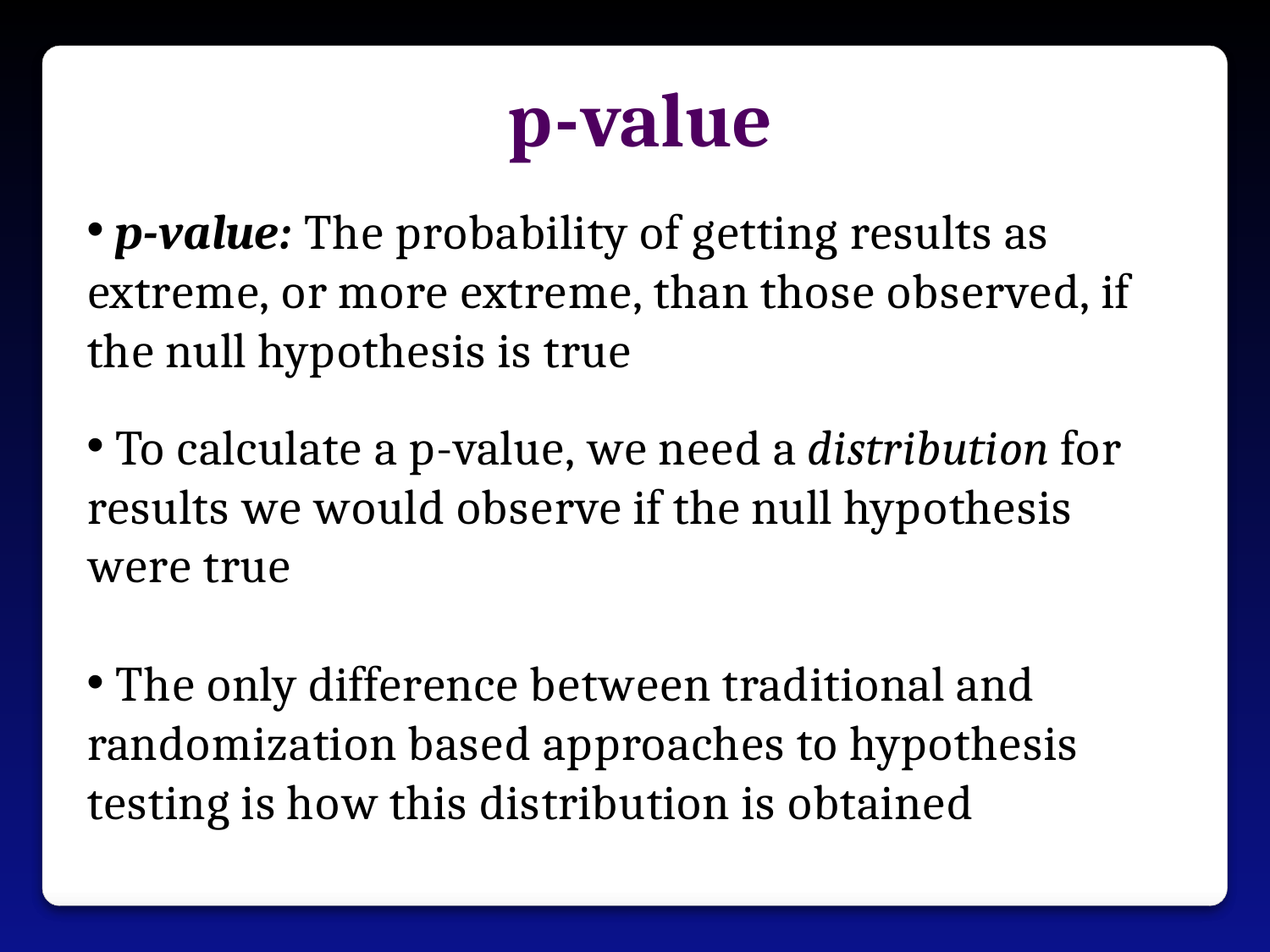

p-value
 p-value: The probability of getting results as extreme, or more extreme, than those observed, if the null hypothesis is true

 To calculate a p-value, we need a distribution for results we would observe if the null hypothesis were true

 The only difference between traditional and randomization based approaches to hypothesis testing is how this distribution is obtained